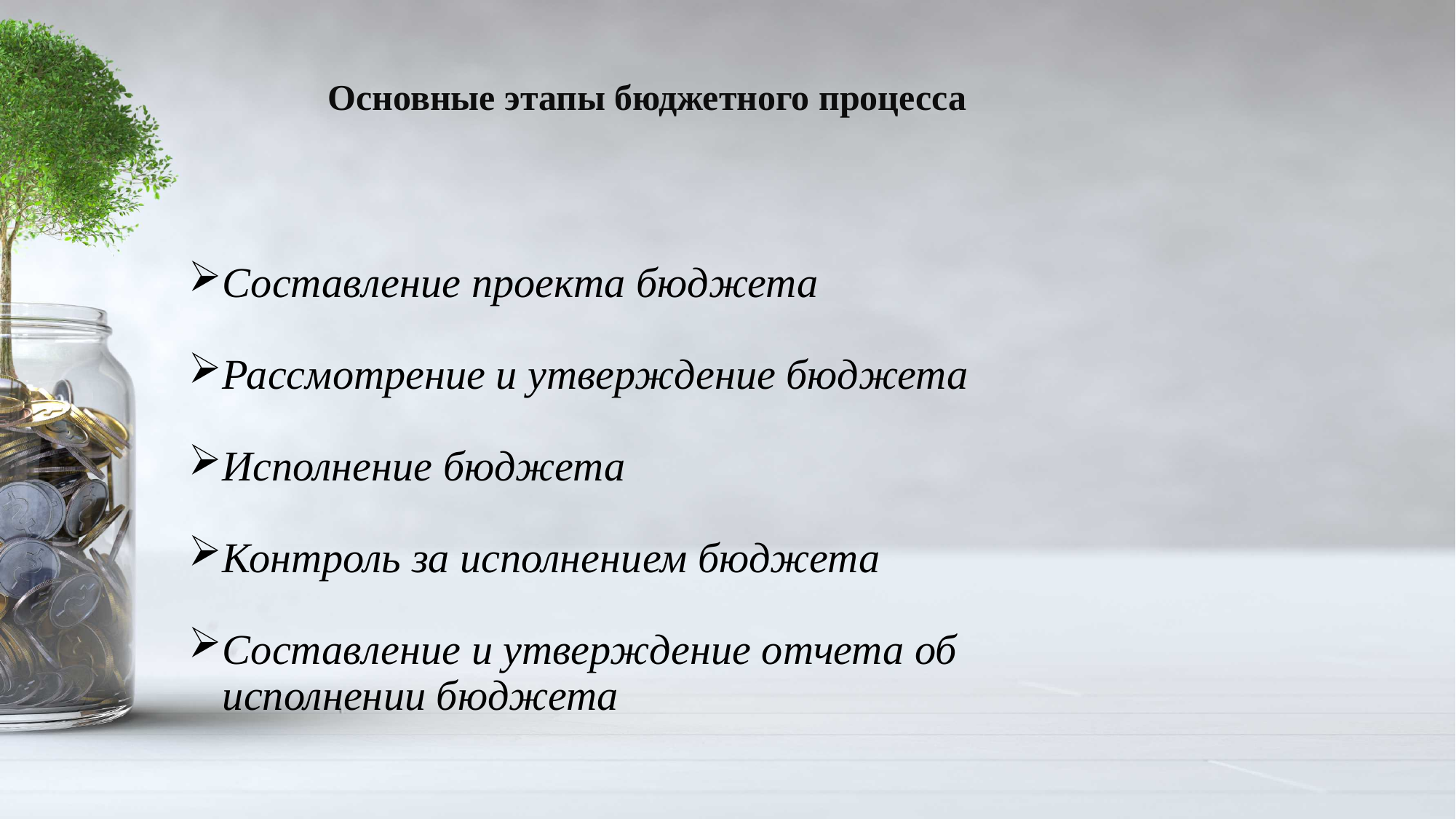

# Основные этапы бюджетного процесса
Составление проекта бюджета

Рассмотрение и утверждение бюджета

Исполнение бюджета

Контроль за исполнением бюджета

Составление и утверждение отчета об исполнении бюджета